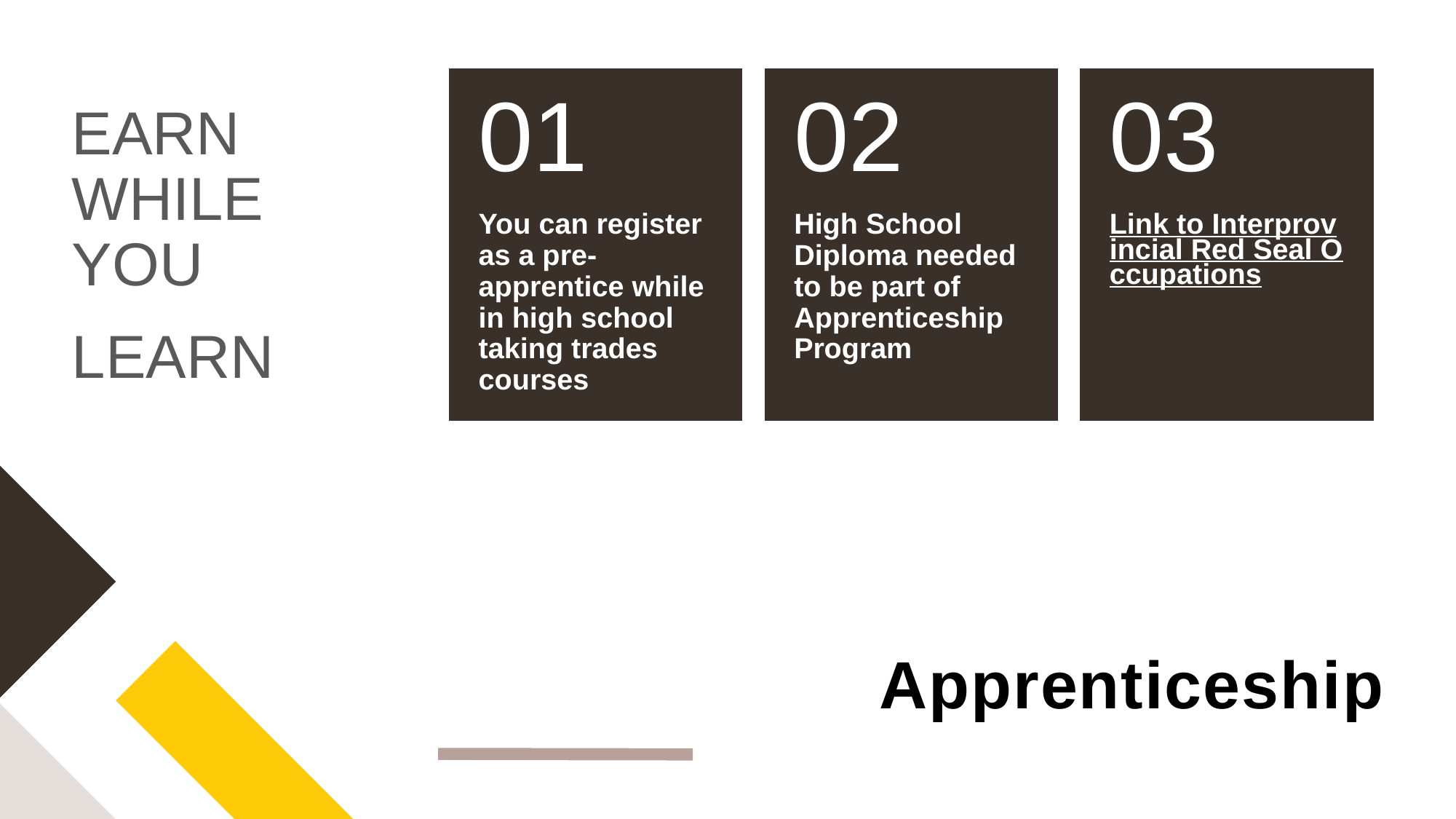

You can register as a pre-apprentice while in high school taking trades courses
01
High School Diploma needed to be part of Apprenticeship Program
02
Link to Interprovincial Red Seal Occupations
03
EARN WHILE YOU
LEARN
# Apprenticeship